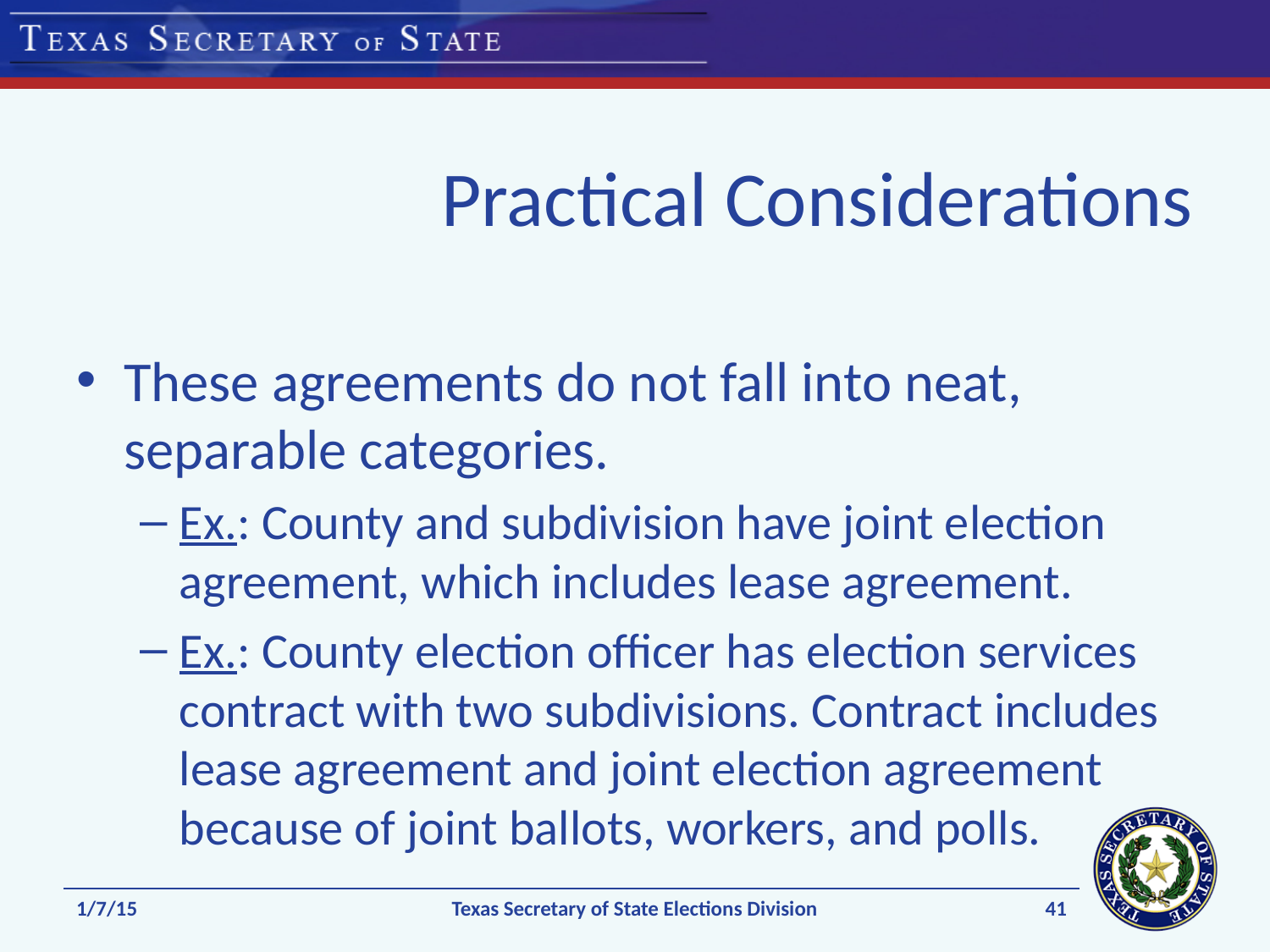

# Practical Considerations
These agreements do not fall into neat, separable categories.
Ex.: County and subdivision have joint election agreement, which includes lease agreement.
Ex.: County election officer has election services contract with two subdivisions. Contract includes lease agreement and joint election agreement because of joint ballots, workers, and polls.
41
1/7/15
Texas Secretary of State Elections Division